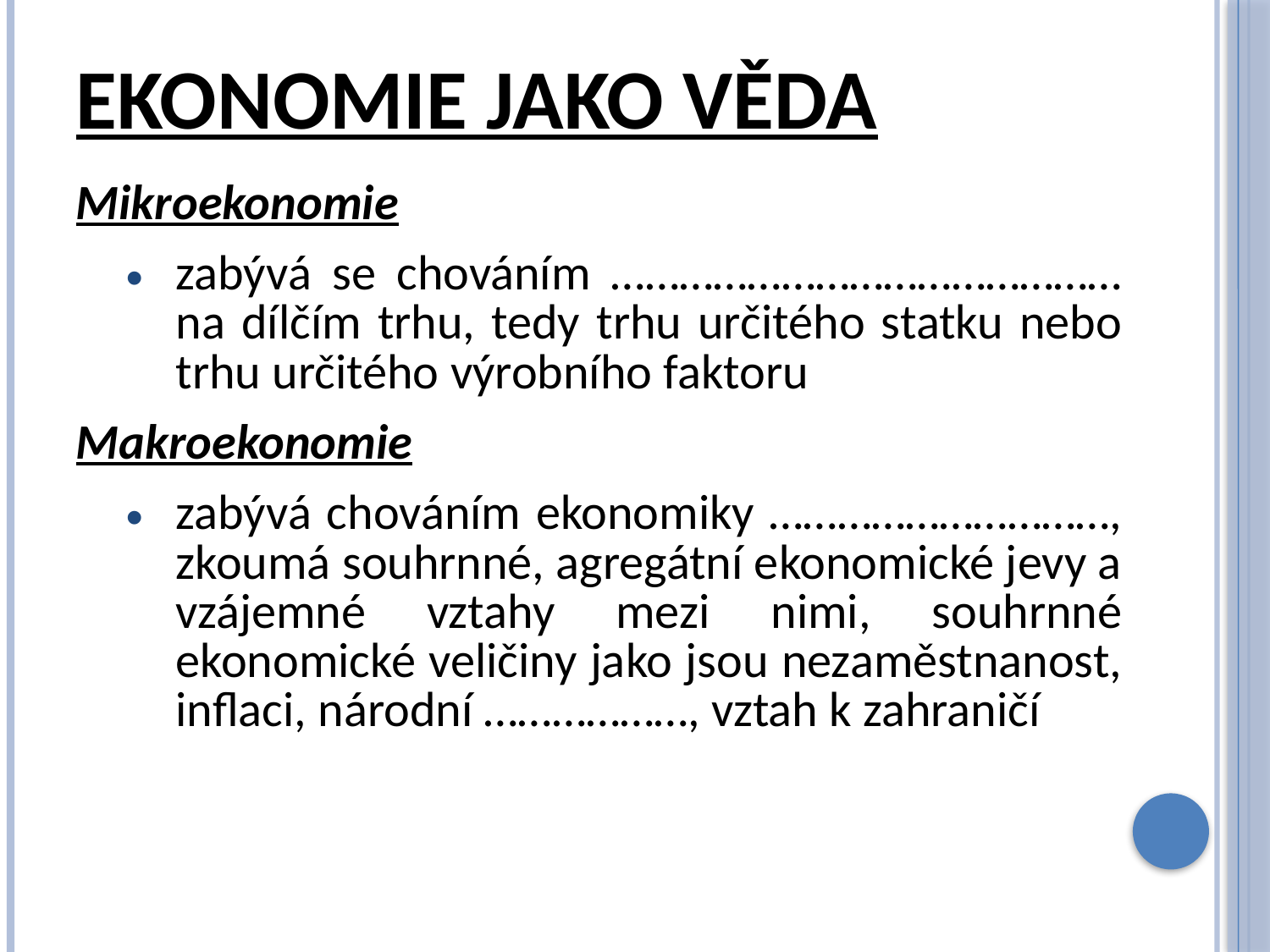

# Ekonomie jako věda
Mikroekonomie
zabývá se chováním ……………………………………… na dílčím trhu, tedy trhu určitého statku nebo trhu určitého výrobního faktoru
Makroekonomie
zabývá chováním ekonomiky …………………………, zkoumá souhrnné, agregátní ekonomické jevy a vzájemné vztahy mezi nimi, souhrnné ekonomické veličiny jako jsou nezaměstnanost, inflaci, národní ………………, vztah k zahraničí